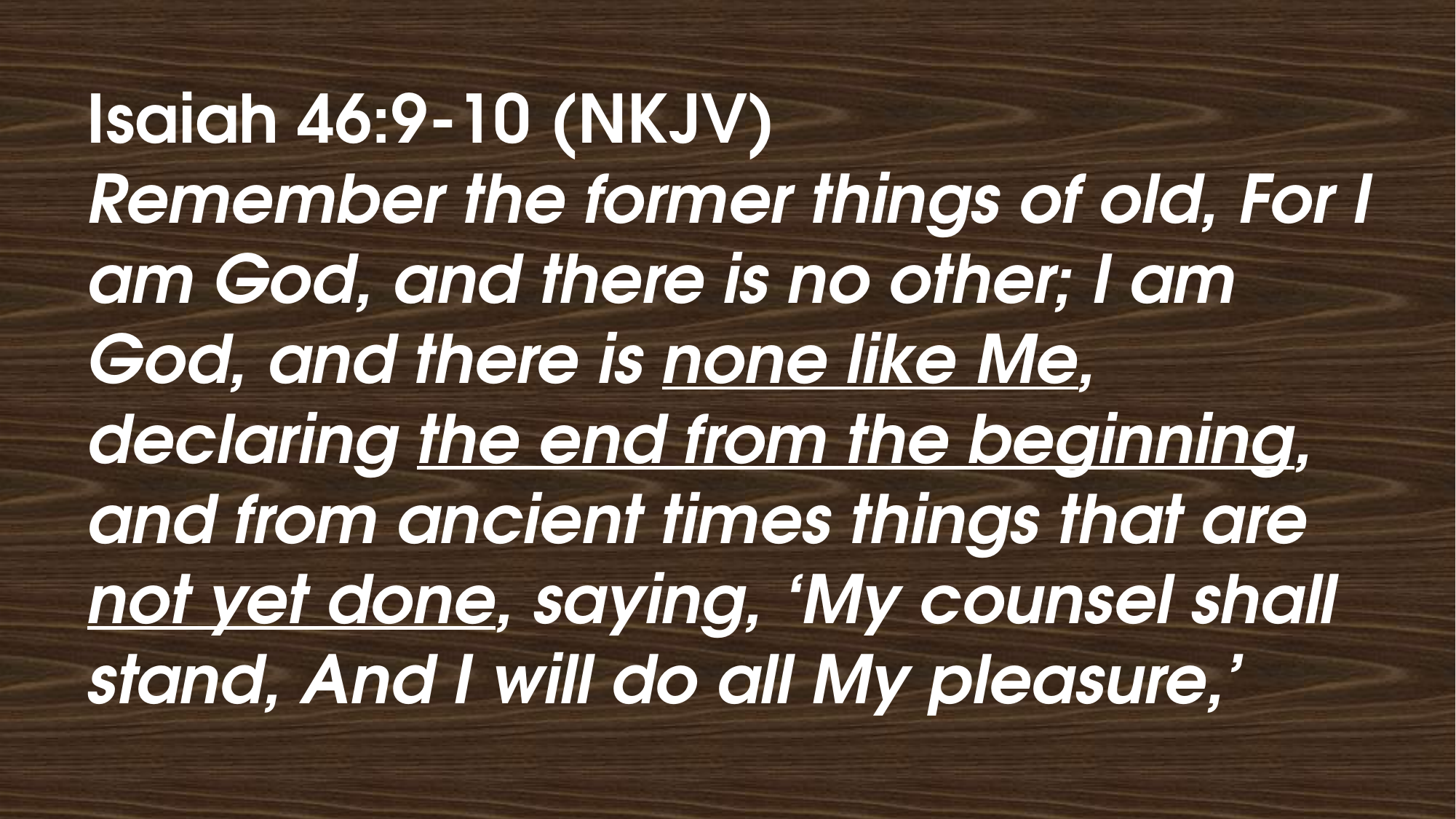

Isaiah 46:9-10 (NKJV)
Remember the former things of old, For I am God, and there is no other; I am God, and there is none like Me, declaring the end from the beginning, and from ancient times things that are not yet done, saying, ‘My counsel shall stand, And I will do all My pleasure,’